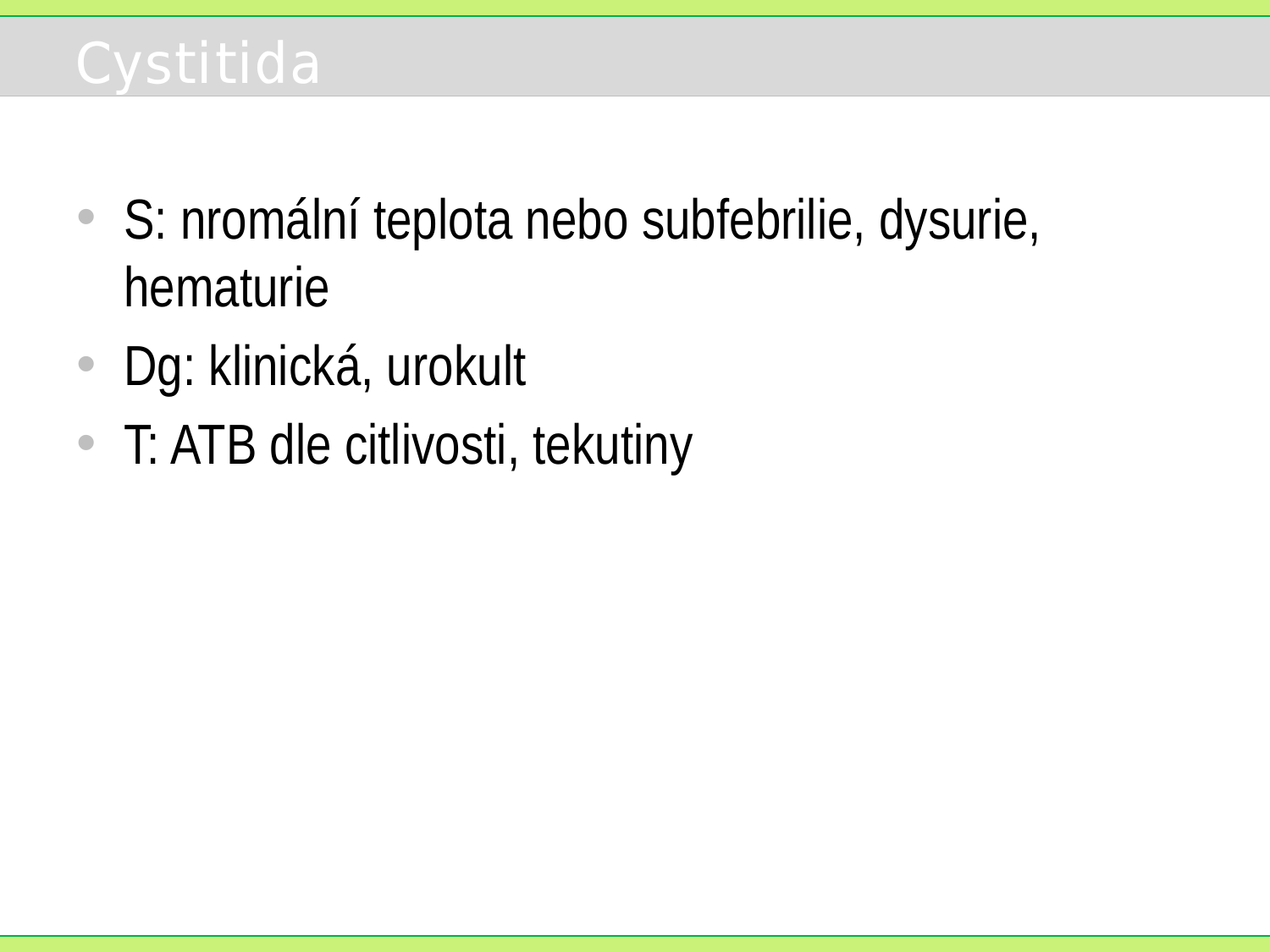

# Cystitida
S: nromální teplota nebo subfebrilie, dysurie, hematurie
Dg: klinická, urokult
T: ATB dle citlivosti, tekutiny